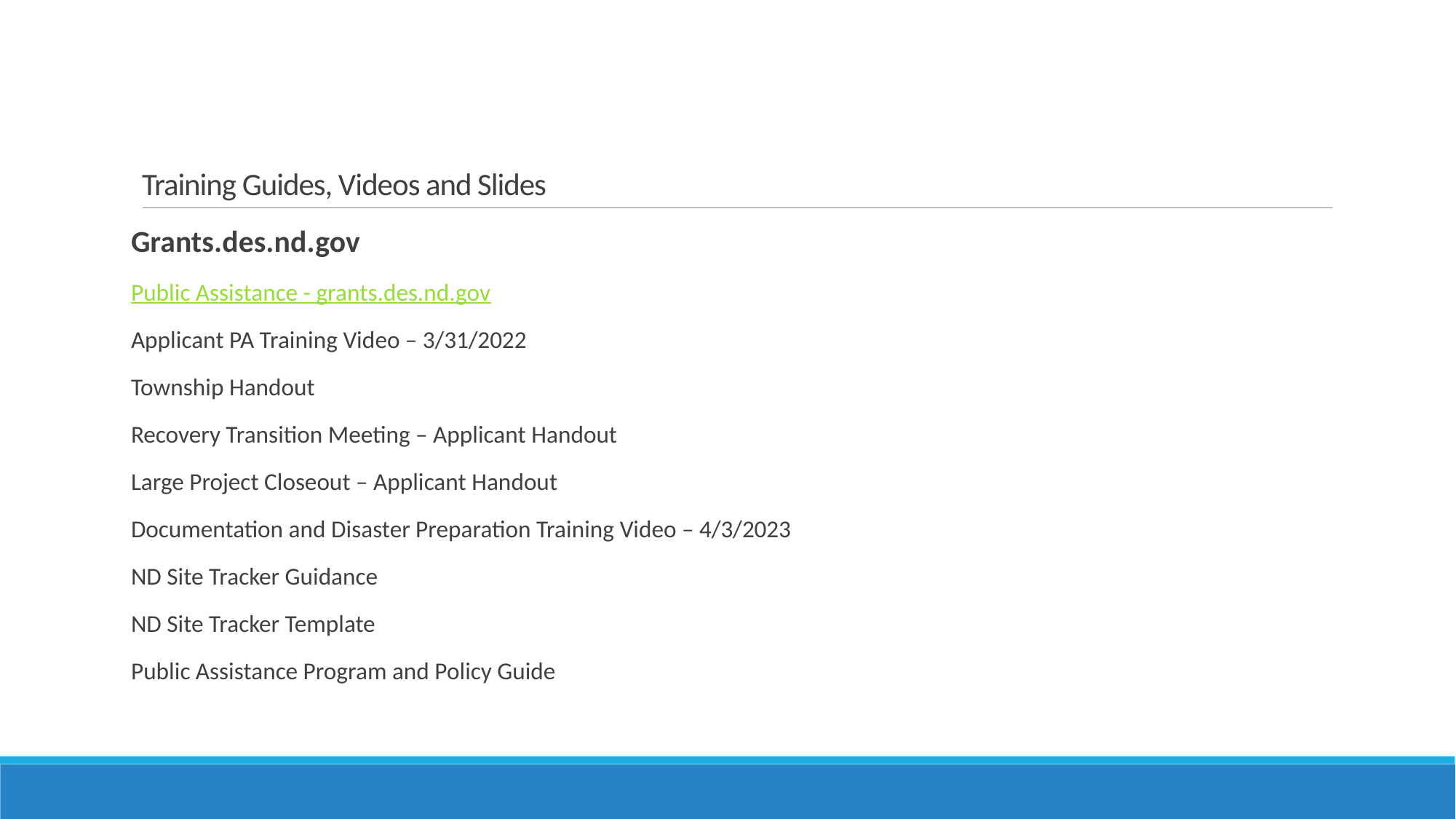

# Training Guides, Videos and Slides
Grants.des.nd.gov
Public Assistance - grants.des.nd.gov
Applicant PA Training Video – 3/31/2022
Township Handout
Recovery Transition Meeting – Applicant Handout
Large Project Closeout – Applicant Handout
Documentation and Disaster Preparation Training Video – 4/3/2023
ND Site Tracker Guidance
ND Site Tracker Template
Public Assistance Program and Policy Guide